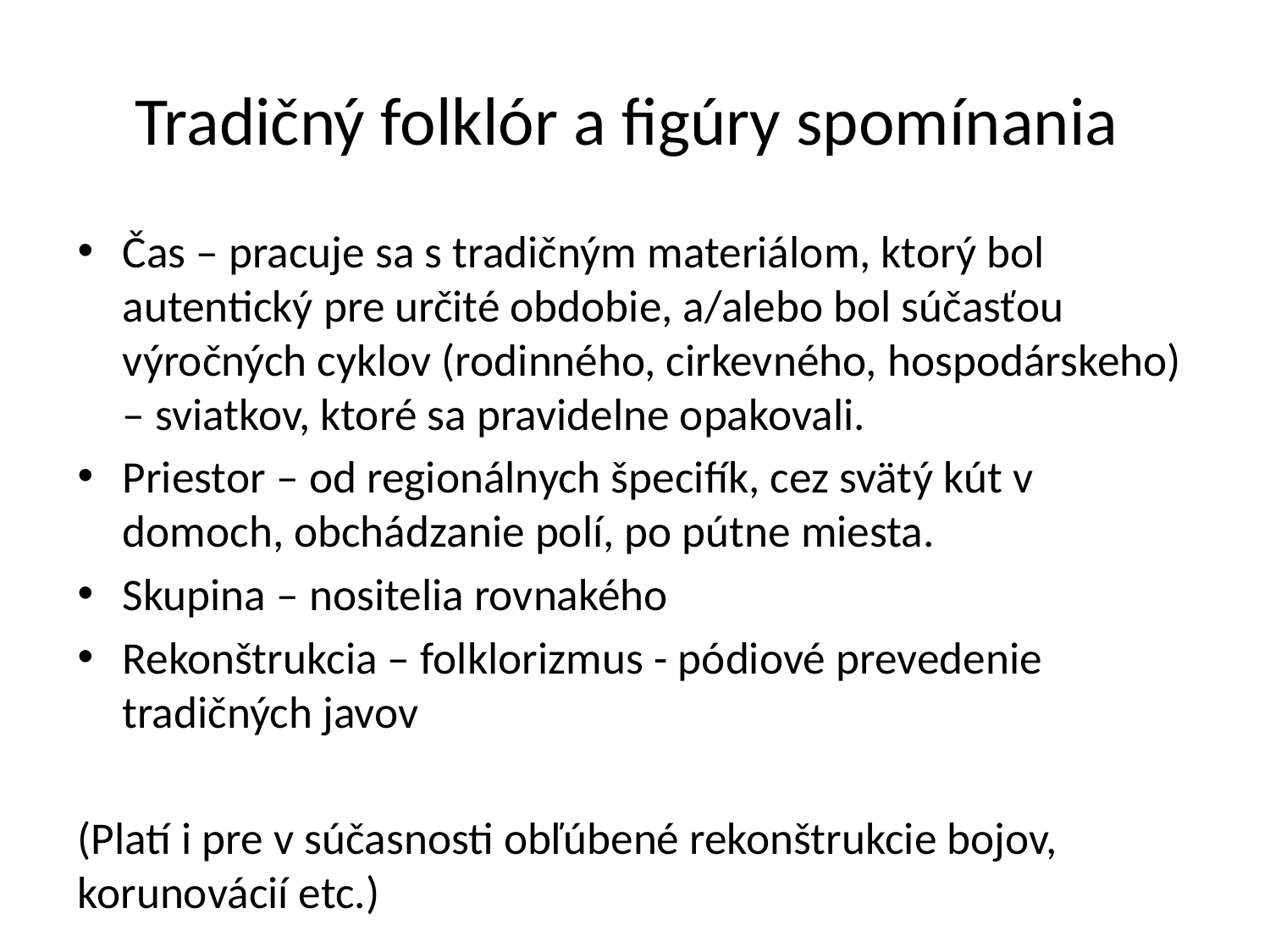

# Tradičný folklór a figúry spomínania
Čas – pracuje sa s tradičným materiálom, ktorý bol autentický pre určité obdobie, a/alebo bol súčasťou výročných cyklov (rodinného, cirkevného, hospodárskeho) – sviatkov, ktoré sa pravidelne opakovali.
Priestor – od regionálnych špecifík, cez svätý kút v domoch, obchádzanie polí, po pútne miesta.
Skupina – nositelia rovnakého
Rekonštrukcia – folklorizmus - pódiové prevedenie tradičných javov

(Platí i pre v súčasnosti obľúbené rekonštrukcie bojov, korunovácií etc.)